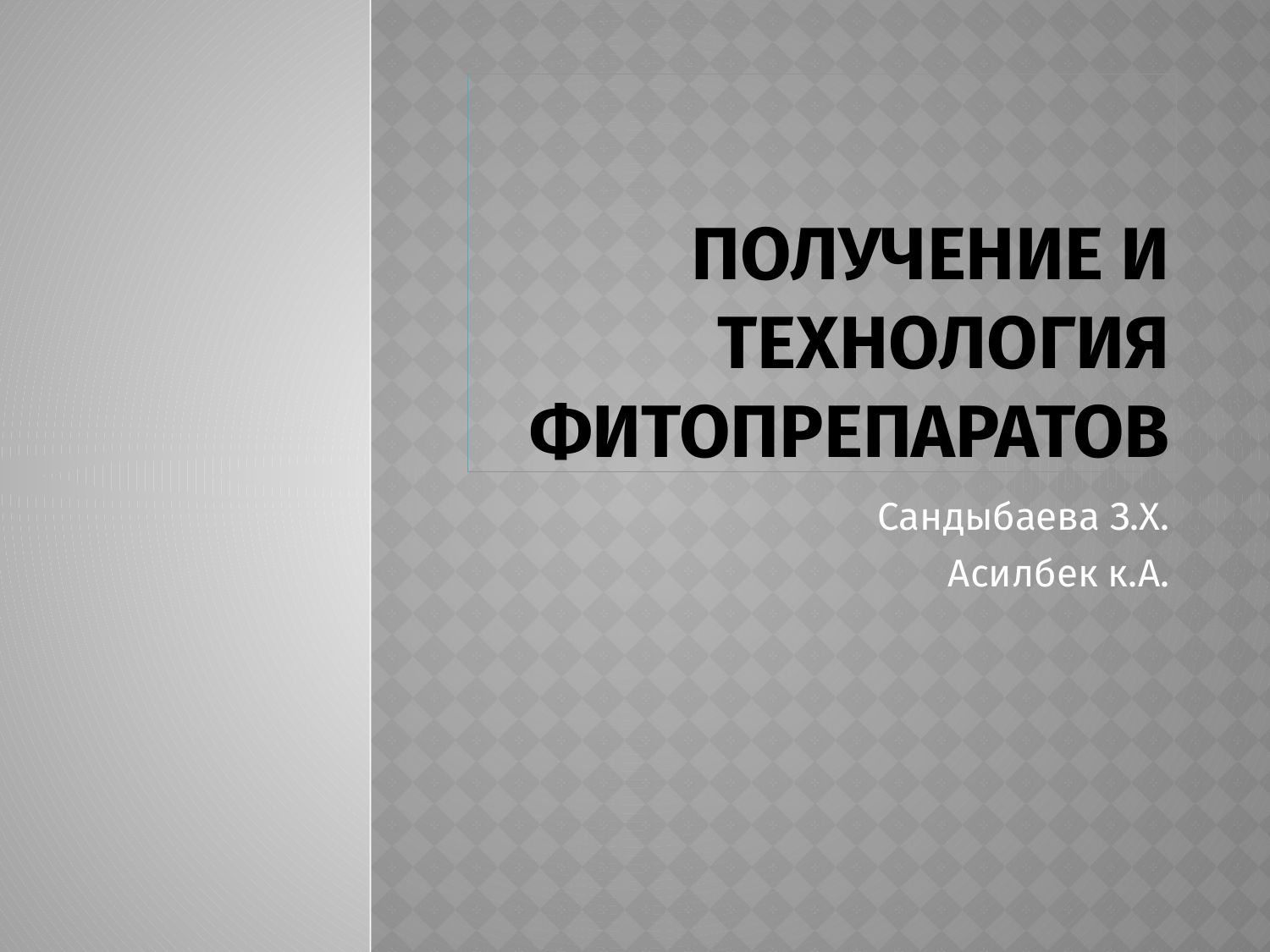

# Получение и технология фитопрепаратов
Сандыбаева З.Х.
Асилбек к.А.